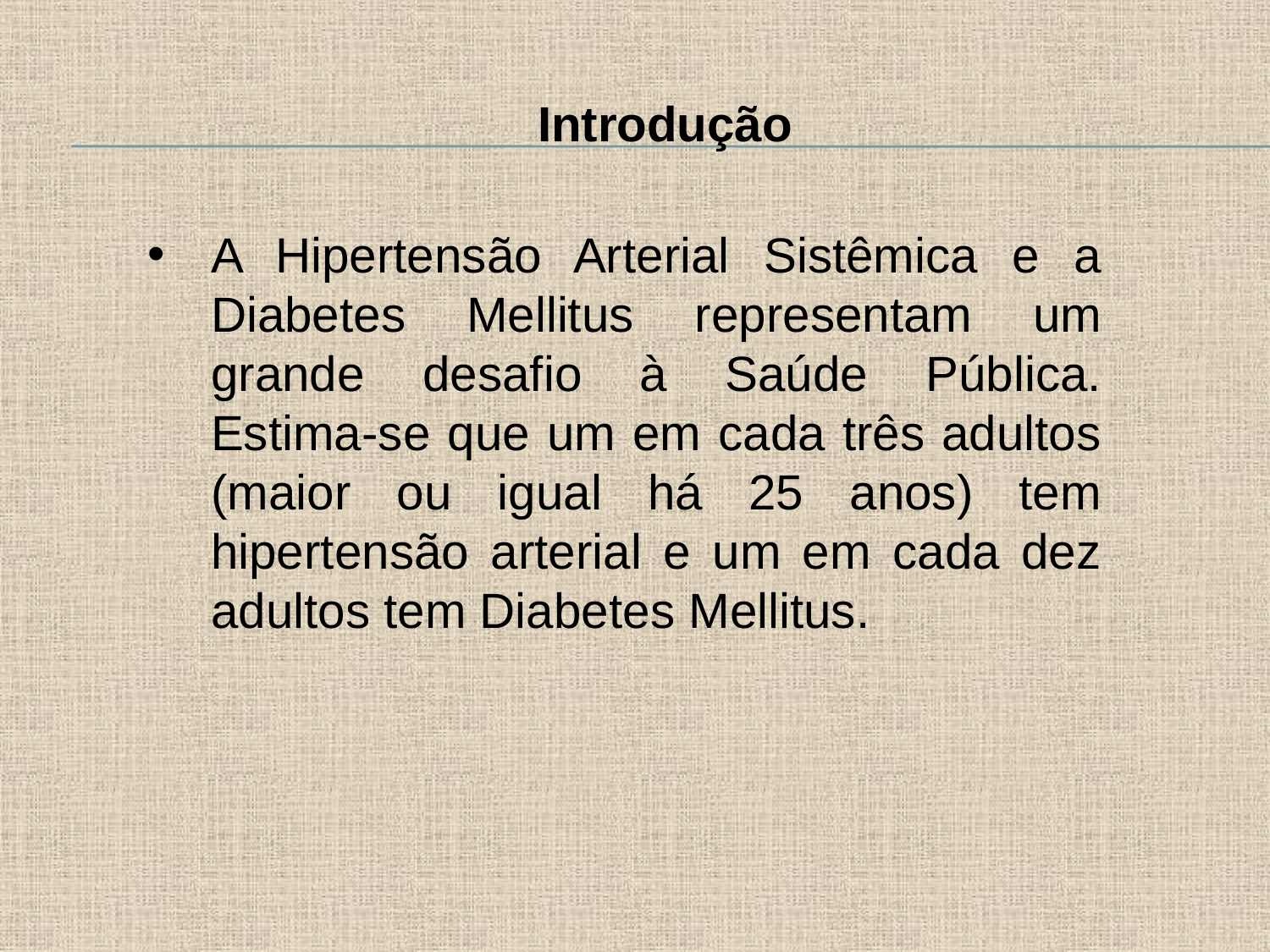

Introdução

A Hipertensão Arterial Sistêmica e a Diabetes Mellitus representam um grande desafio à Saúde Pública. Estima-se que um em cada três adultos (maior ou igual há 25 anos) tem hipertensão arterial e um em cada dez adultos tem Diabetes Mellitus.